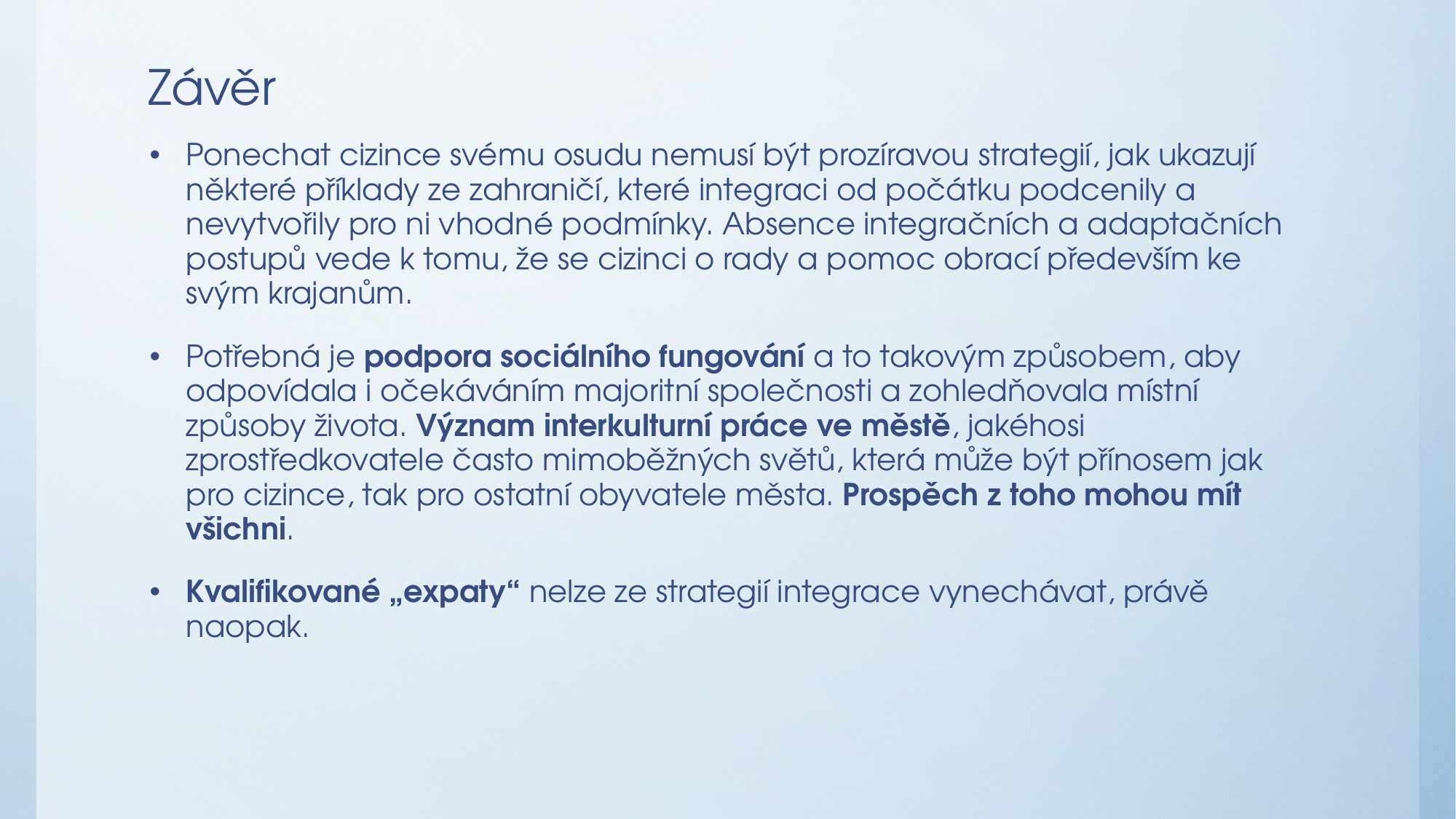

# Závěr
Ponechat cizince svému osudu nemusí být prozíravou strategií, jak ukazují některé příklady ze zahraničí, které integraci od počátku podcenily a nevytvořily pro ni vhodné podmínky. Absence integračních a adaptačních postupů vede k tomu, že se cizinci o rady a pomoc obrací především ke svým krajanům.
Potřebná je podpora sociálního fungování a to takovým způsobem, aby odpovídala i očekáváním majoritní společnosti a zohledňovala místní způsoby života. Význam interkulturní práce ve městě, jakéhosi zprostředkovatele často mimoběžných světů, která může být přínosem jak pro cizince, tak pro ostatní obyvatele města. Prospěch z toho mohou mít všichni.
Kvalifikované „expaty“ nelze ze strategií integrace vynechávat, právě naopak.